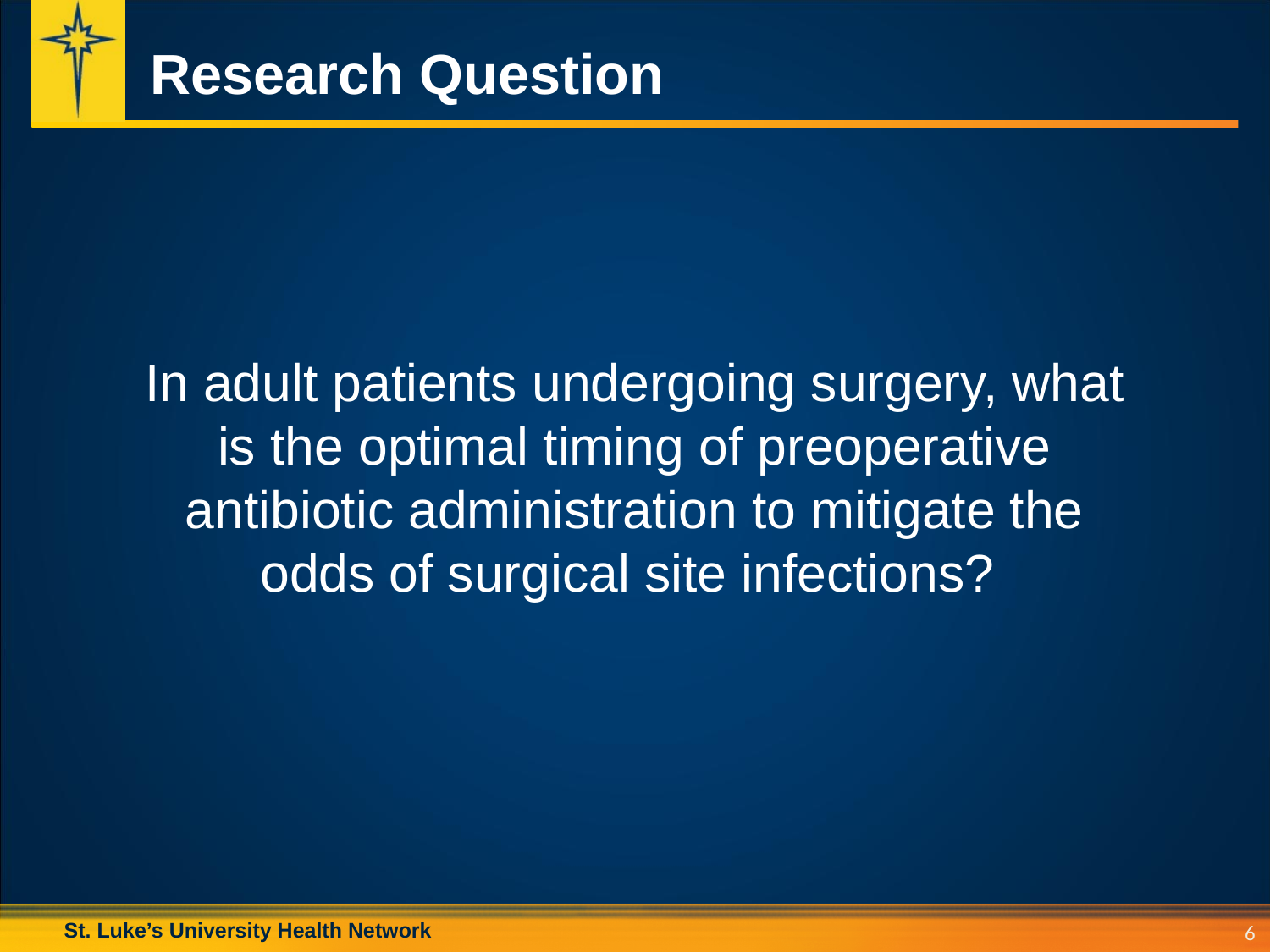

# Research Question
In adult patients undergoing surgery, what is the optimal timing of preoperative antibiotic administration to mitigate the odds of surgical site infections?
6